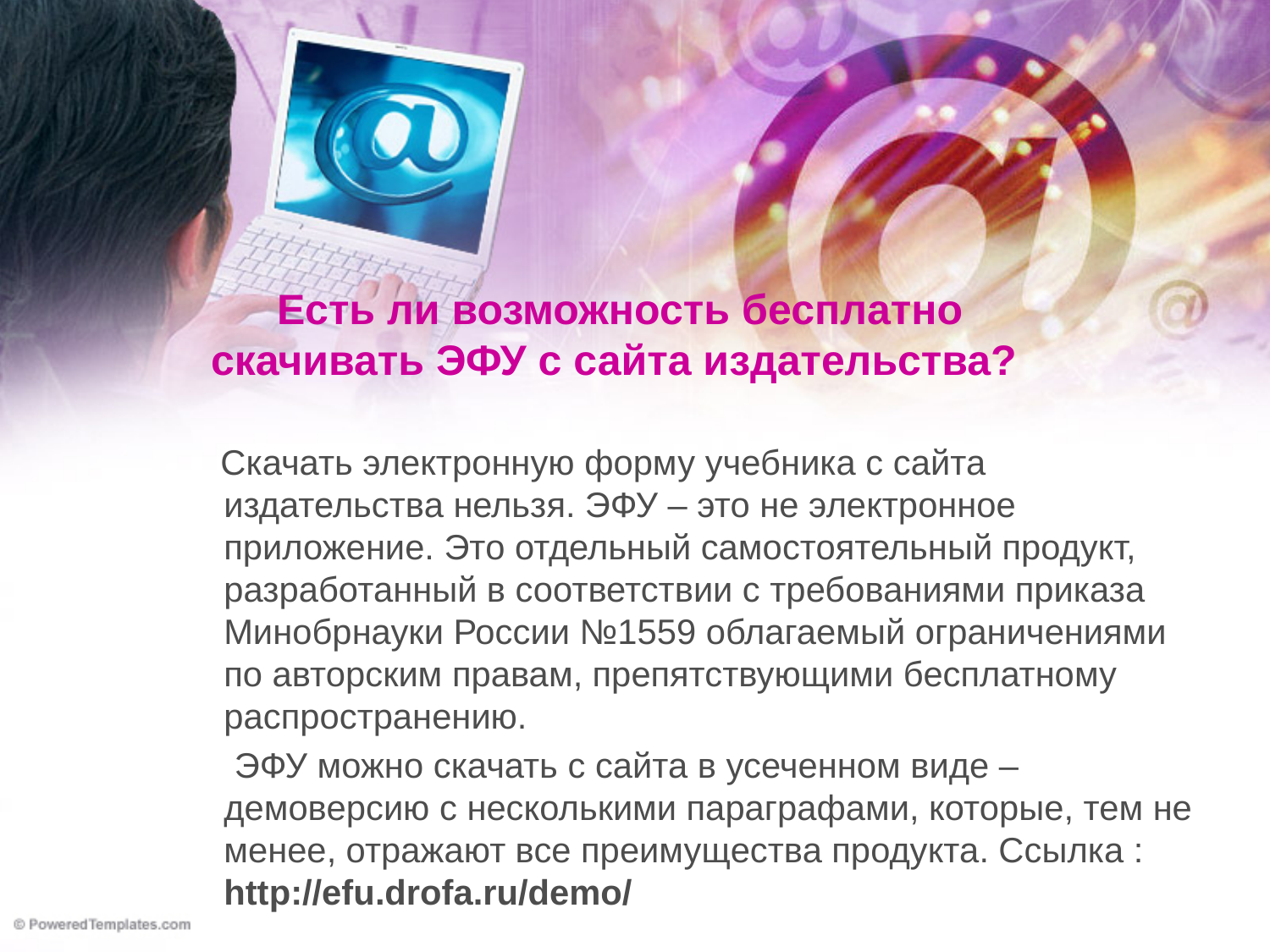

# Есть ли возможность бесплатно скачивать ЭФУ с сайта издательства?

     Скачать электронную форму учебника с сайта издательства нельзя. ЭФУ – это не электронное приложение. Это отдельный самостоятельный продукт, разработанный в соответствии с требованиями приказа Минобрнауки России №1559 облагаемый ограничениями по авторским правам, препятствующими бесплатному распространению.
      ЭФУ можно скачать с сайта в усеченном виде – демоверсию с несколькими параграфами, которые, тем не менее, отражают все преимущества продукта. Ссылка : http://efu.drofa.ru/demo/